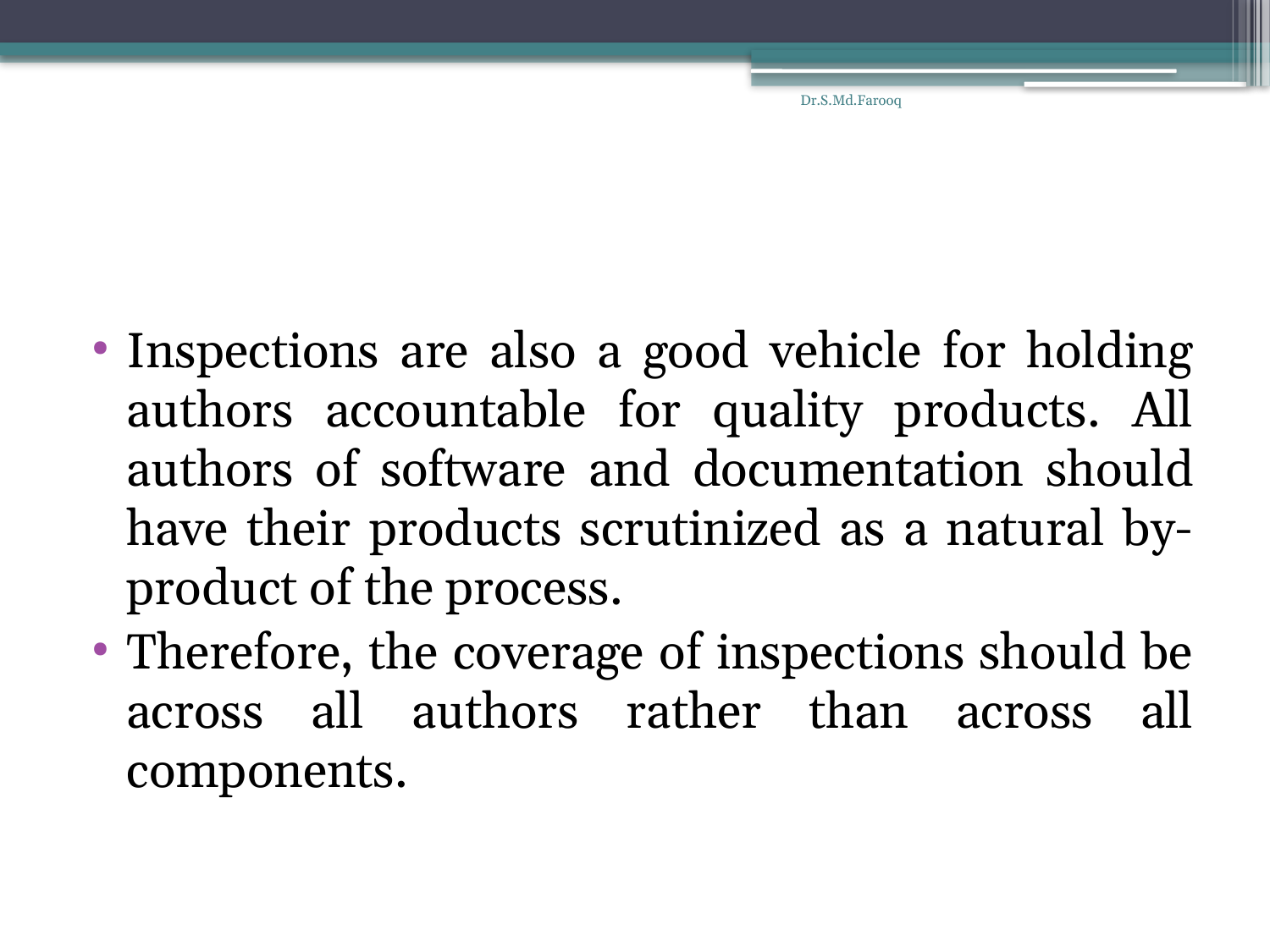

Dr.S.Md.Farooq
#
Inspections are also a good vehicle for holding authors accountable for quality products. All authors of software and documentation should have their products scrutinized as a natural by-product of the process.
Therefore, the coverage of inspections should be across all authors rather than across all components.